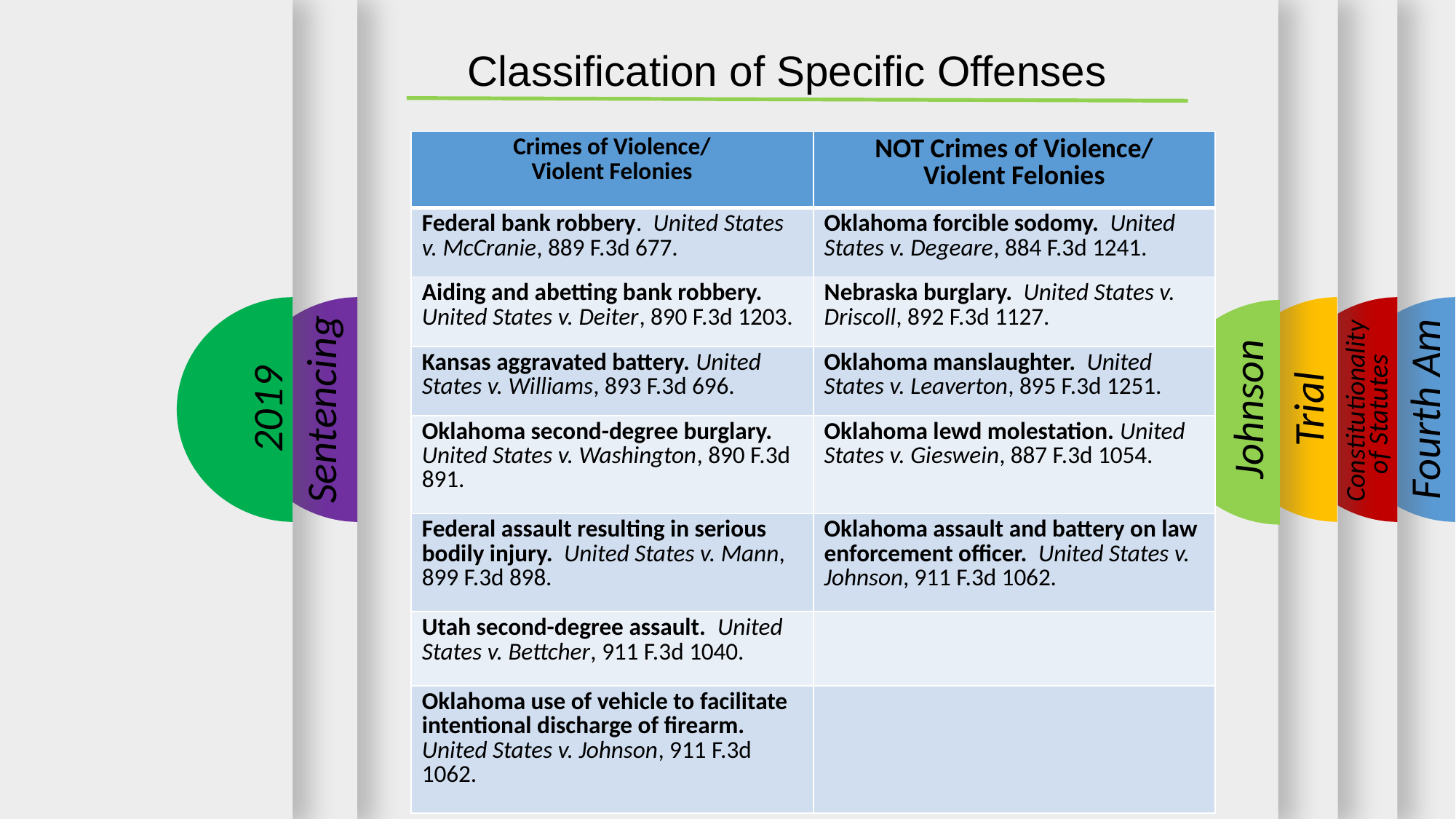

Classification of Specific Offenses
| Crimes of Violence/ Violent Felonies | NOT Crimes of Violence/ Violent Felonies |
| --- | --- |
| Federal bank robbery. United States v. McCranie, 889 F.3d 677. | Oklahoma forcible sodomy. United States v. Degeare, 884 F.3d 1241. |
| Aiding and abetting bank robbery. United States v. Deiter, 890 F.3d 1203. | Nebraska burglary. United States v. Driscoll, 892 F.3d 1127. |
| Kansas aggravated battery. United States v. Williams, 893 F.3d 696. | Oklahoma manslaughter. United States v. Leaverton, 895 F.3d 1251. |
| Oklahoma second-degree burglary. United States v. Washington, 890 F.3d 891. | Oklahoma lewd molestation. United States v. Gieswein, 887 F.3d 1054. |
| Federal assault resulting in serious bodily injury. United States v. Mann, 899 F.3d 898. | Oklahoma assault and battery on law enforcement officer. United States v. Johnson, 911 F.3d 1062. |
| Utah second-degree assault. United States v. Bettcher, 911 F.3d 1040. |  |
| Oklahoma use of vehicle to facilitate intentional discharge of firearm. United States v. Johnson, 911 F.3d 1062. |  |

2019
Sentencing
Trial
Fourth Am
Johnson
Constitutionality
of Statutes